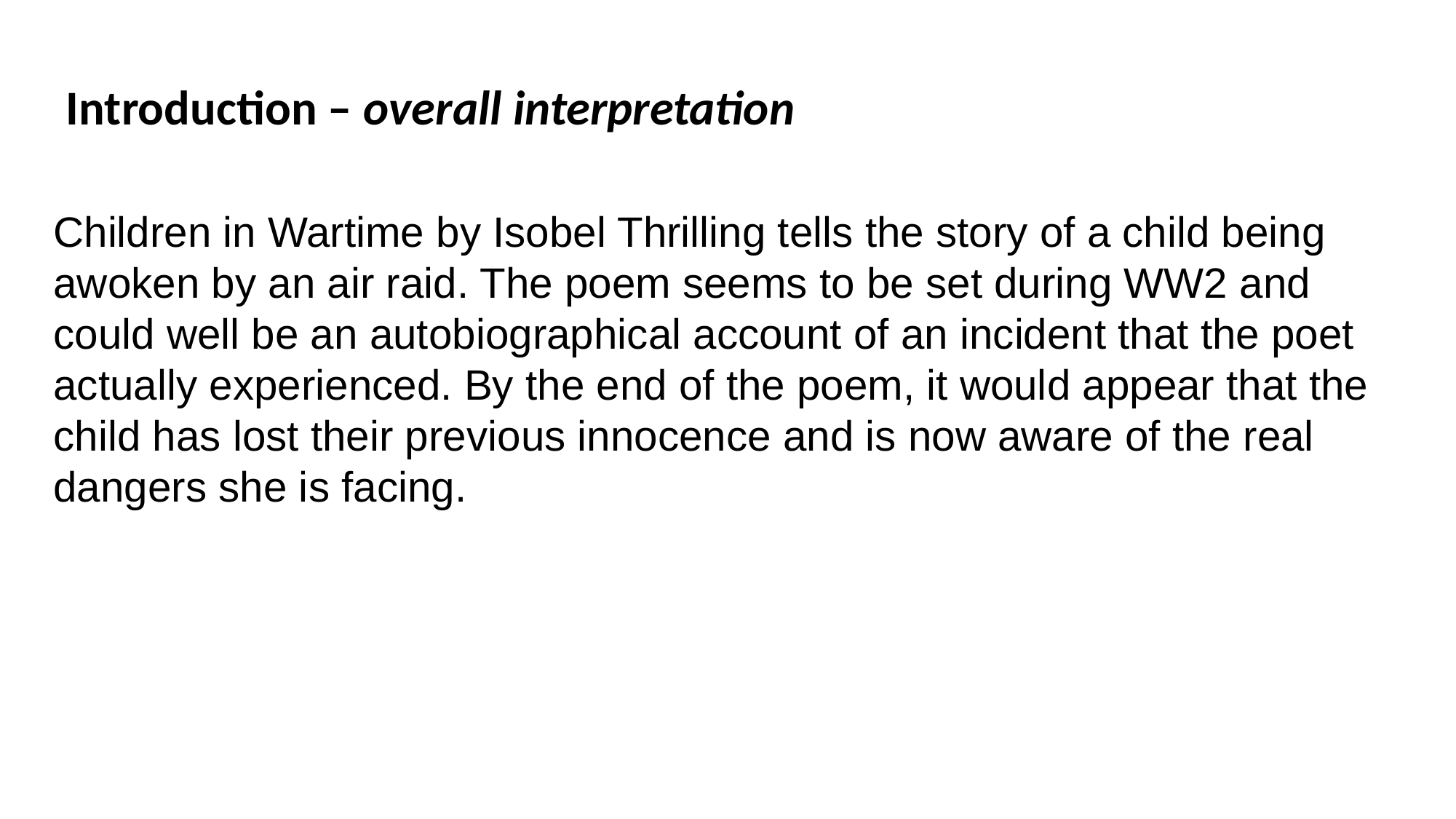

Introduction – overall interpretation
Children in Wartime by Isobel Thrilling tells the story of a child being awoken by an air raid. The poem seems to be set during WW2 and could well be an autobiographical account of an incident that the poet actually experienced. By the end of the poem, it would appear that the child has lost their previous innocence and is now aware of the real dangers she is facing.